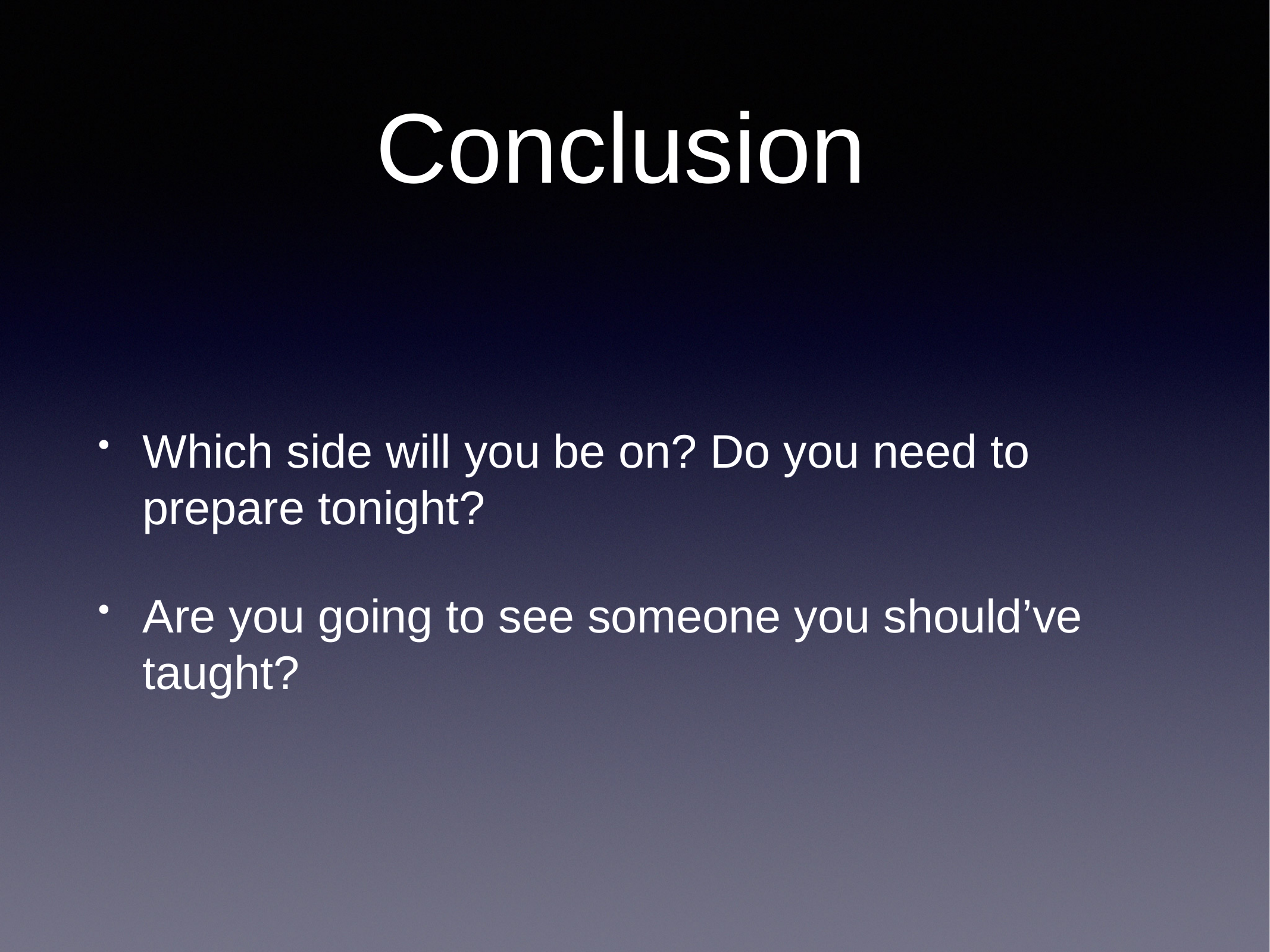

# Conclusion
Which side will you be on? Do you need to prepare tonight?
Are you going to see someone you should’ve taught?